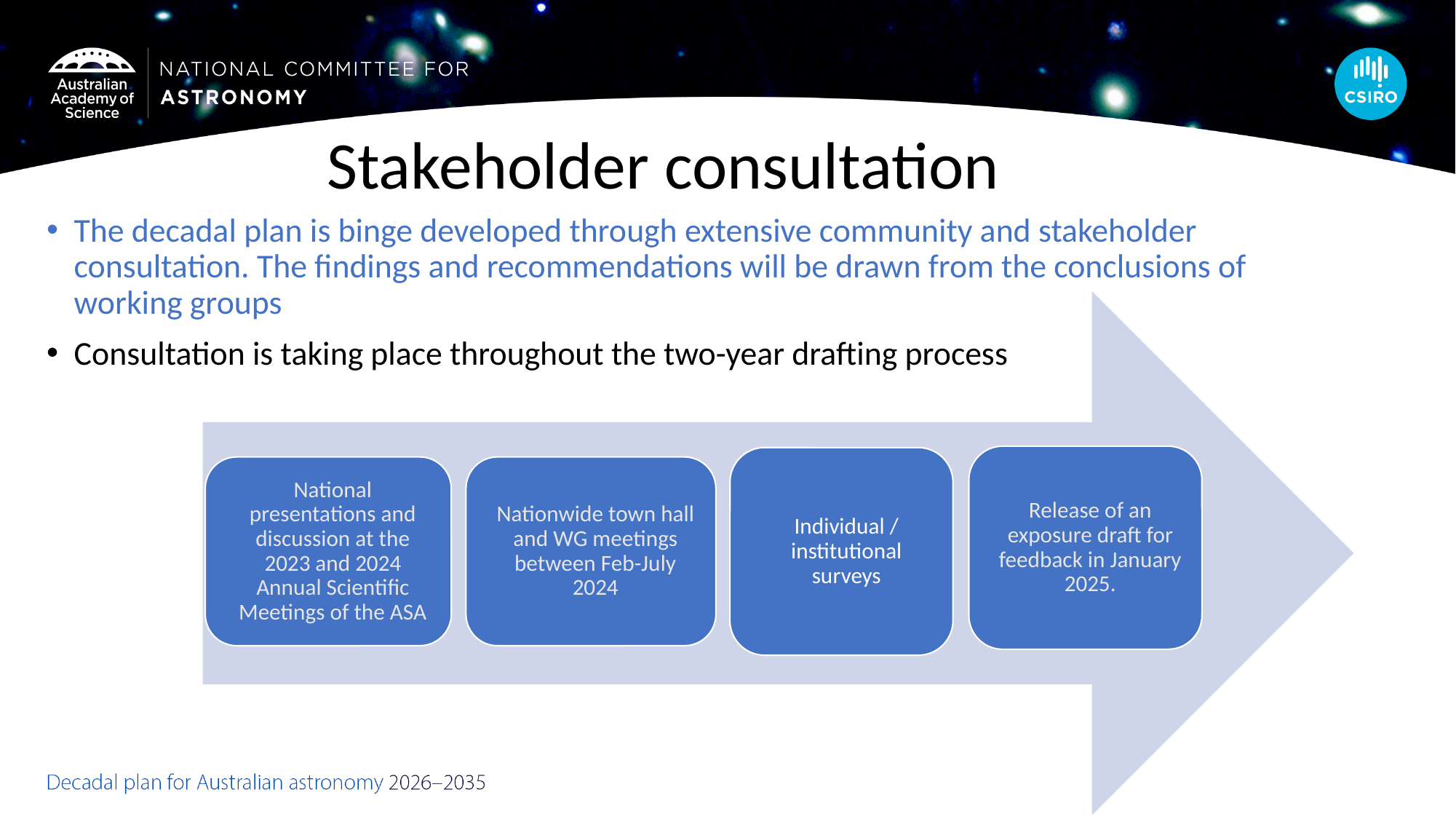

# Stakeholder consultation
The decadal plan is binge developed through extensive community and stakeholder consultation. The findings and recommendations will be drawn from the conclusions of working groups
Consultation is taking place throughout the two-year drafting process

National presentations and discussion at the 2023 and 2024 Annual Scientific Meetings of the ASA
Nationwide town hall and WG meetings between Feb-July 2024
Individual / institutional surveys
Release of an exposure draft for feedback in January 2025.